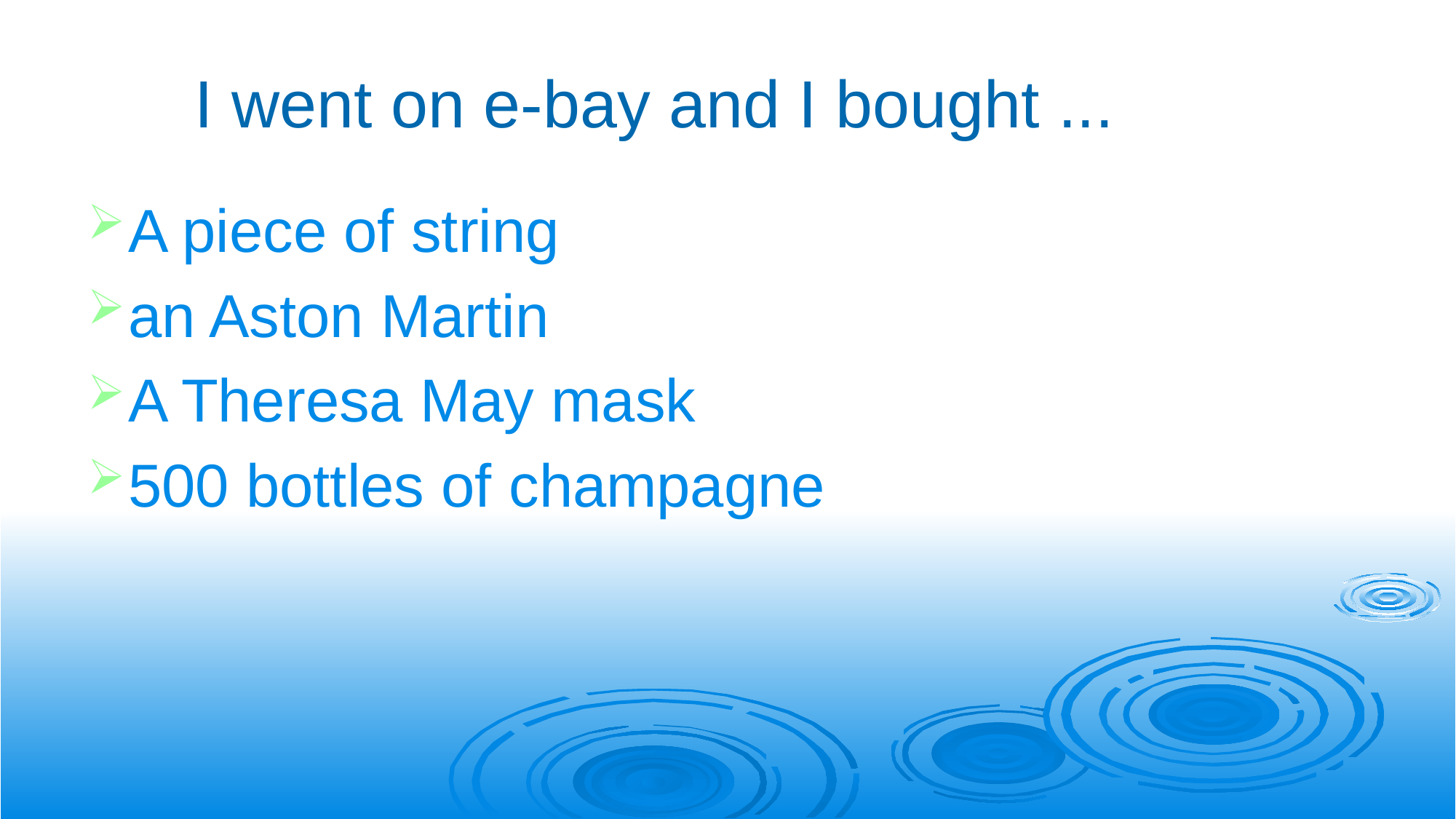

I went on e-bay and I bought ...
A piece of string
an Aston Martin
A Theresa May mask
500 bottles of champagne